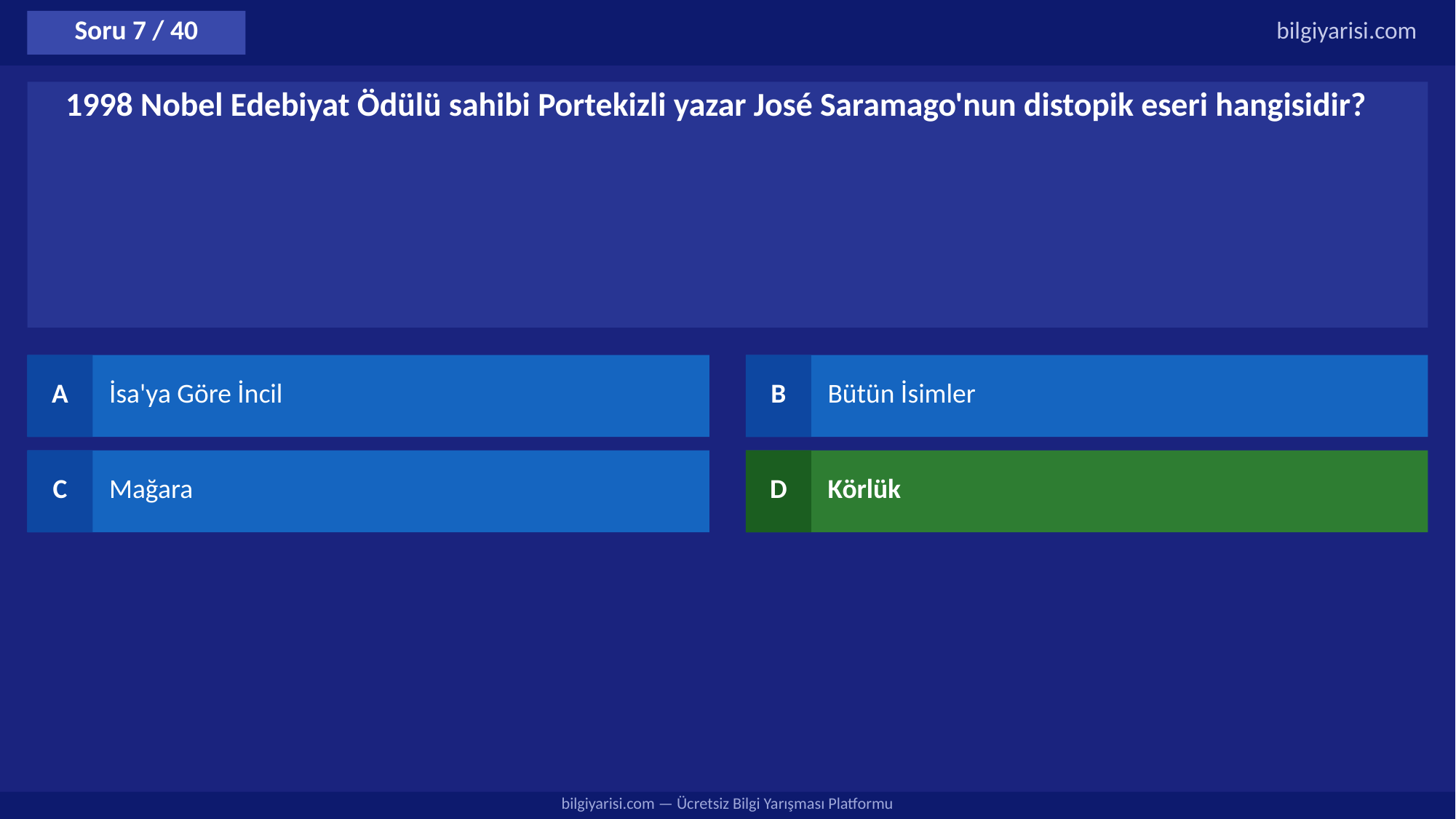

Soru 7 / 40
bilgiyarisi.com

1998 Nobel Edebiyat Ödülü sahibi Portekizli yazar José Saramago'nun distopik eseri hangisidir?

A
İsa'ya Göre İncil

B
Bütün İsimler

C
Mağara

D
Körlük
bilgiyarisi.com — Ücretsiz Bilgi Yarışması Platformu